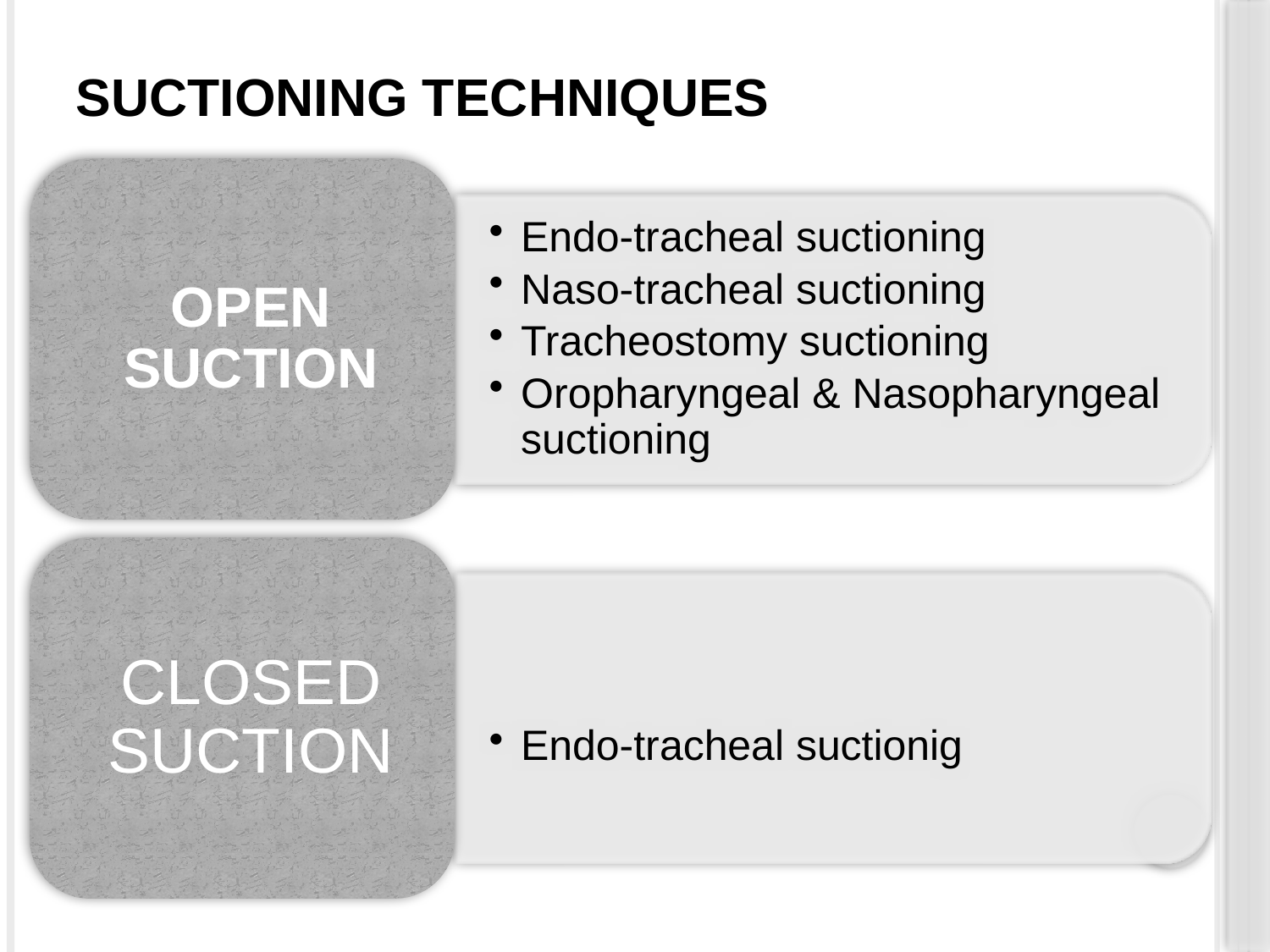

# SUCTIONING TECHNIQUES
Endo-tracheal suctioning
Naso-tracheal suctioning
Tracheostomy suctioning
Oropharyngeal & Nasopharyngeal suctioning
OPEN SUCTION

Endo-tracheal suctionig
CLOSED SUCTION